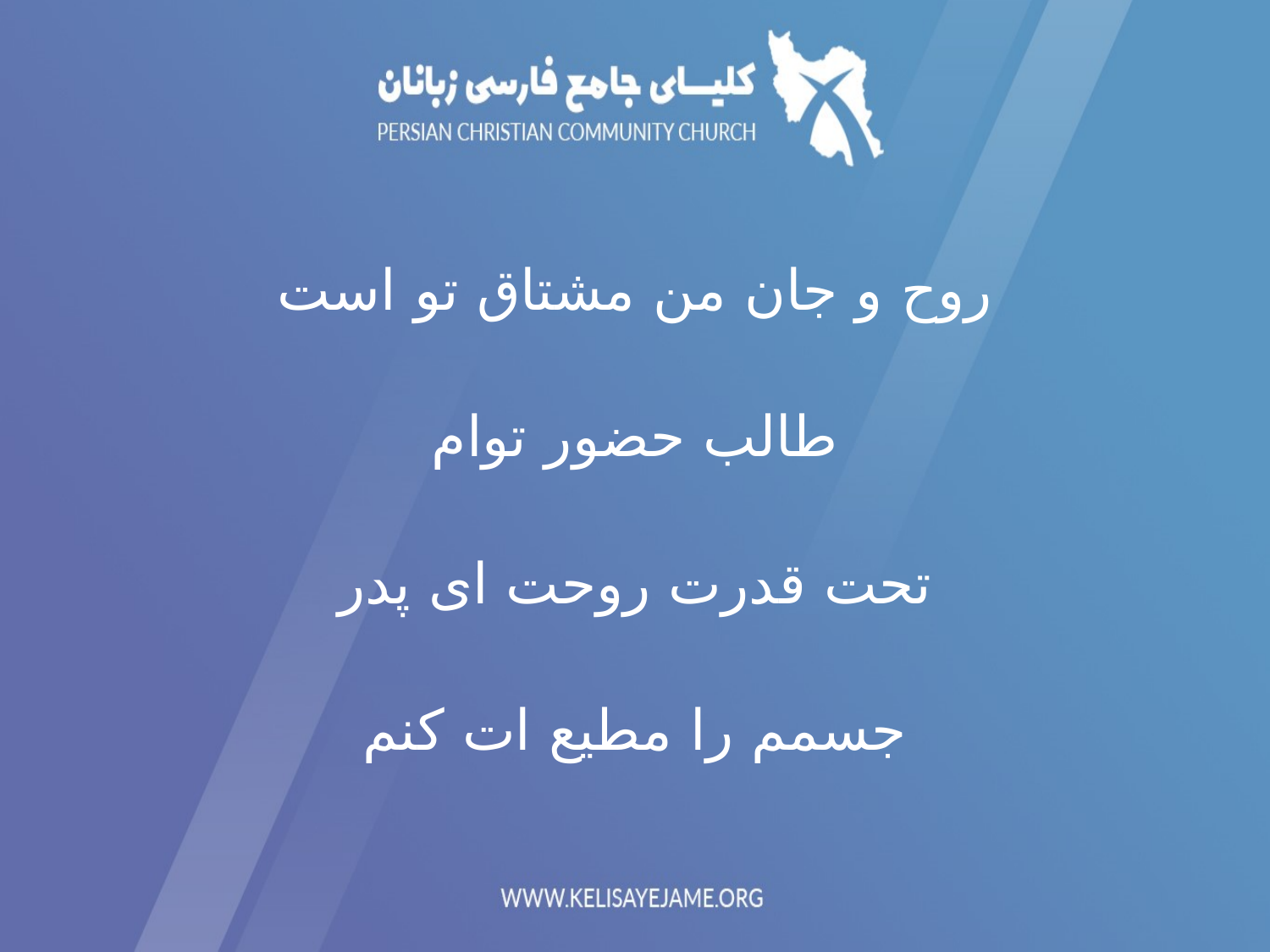

روح و جان من مشتاق تو است
طالب حضور توام
تحت قدرت روحت ای پدر
جسمم را مطیع ات کنم